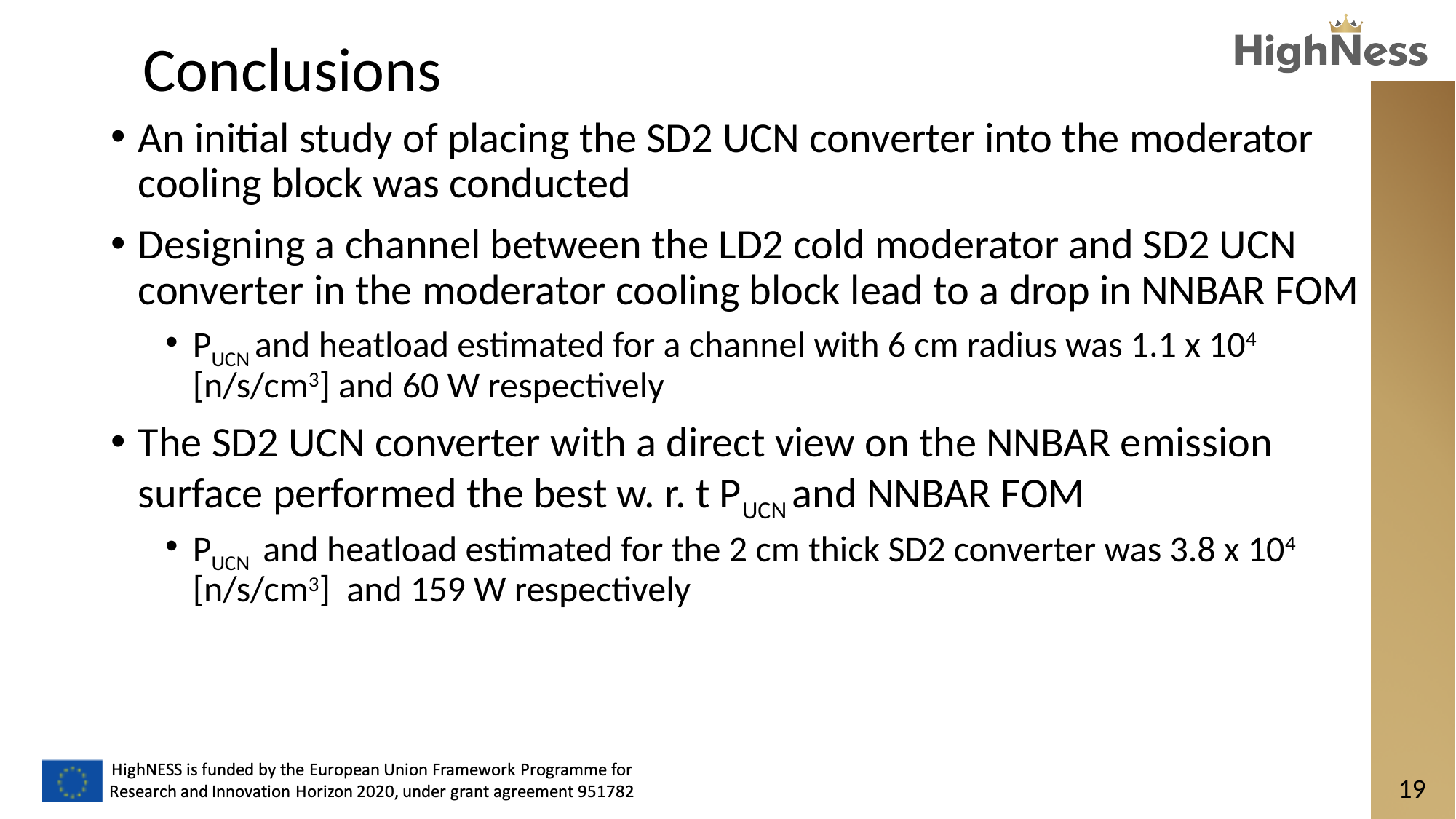

# Conclusions
An initial study of placing the SD2 UCN converter into the moderator cooling block was conducted
Designing a channel between the LD2 cold moderator and SD2 UCN converter in the moderator cooling block lead to a drop in NNBAR FOM
PUCN and heatload estimated for a channel with 6 cm radius was 1.1 x 104 [n/s/cm3] and 60 W respectively
The SD2 UCN converter with a direct view on the NNBAR emission surface performed the best w. r. t PUCN and NNBAR FOM
PUCN  and heatload estimated for the 2 cm thick SD2 converter was 3.8 x 104 [n/s/cm3]  and 159 W respectively